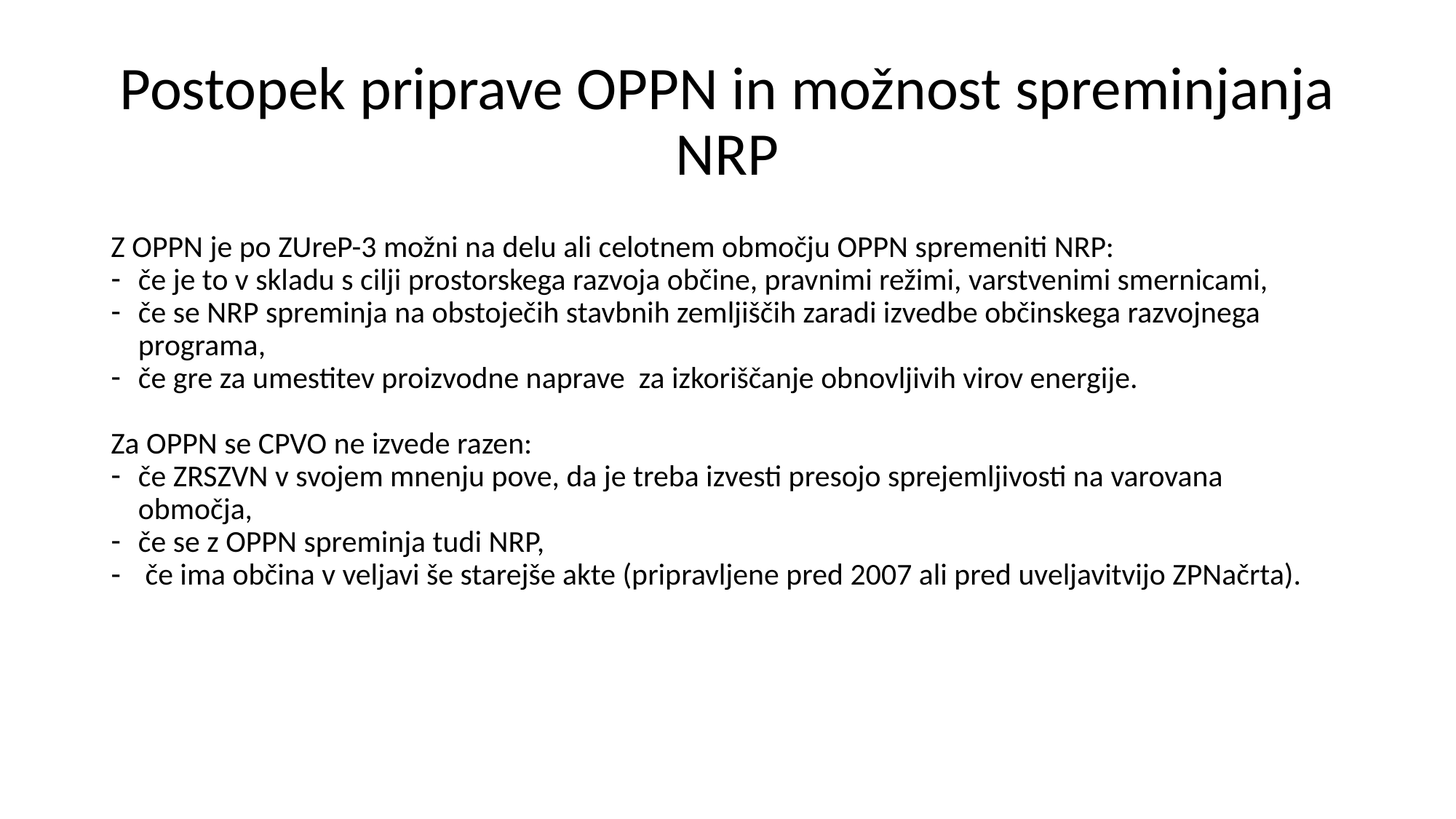

# Postopek priprave OPPN in možnost spreminjanja NRP
Z OPPN je po ZUreP-3 možni na delu ali celotnem območju OPPN spremeniti NRP:
če je to v skladu s cilji prostorskega razvoja občine, pravnimi režimi, varstvenimi smernicami,
če se NRP spreminja na obstoječih stavbnih zemljiščih zaradi izvedbe občinskega razvojnega programa,
če gre za umestitev proizvodne naprave  za izkoriščanje obnovljivih virov energije.

Za OPPN se CPVO ne izvede razen:
če ZRSZVN v svojem mnenju pove, da je treba izvesti presojo sprejemljivosti na varovana območja,
če se z OPPN spreminja tudi NRP,
 če ima občina v veljavi še starejše akte (pripravljene pred 2007 ali pred uveljavitvijo ZPNačrta).